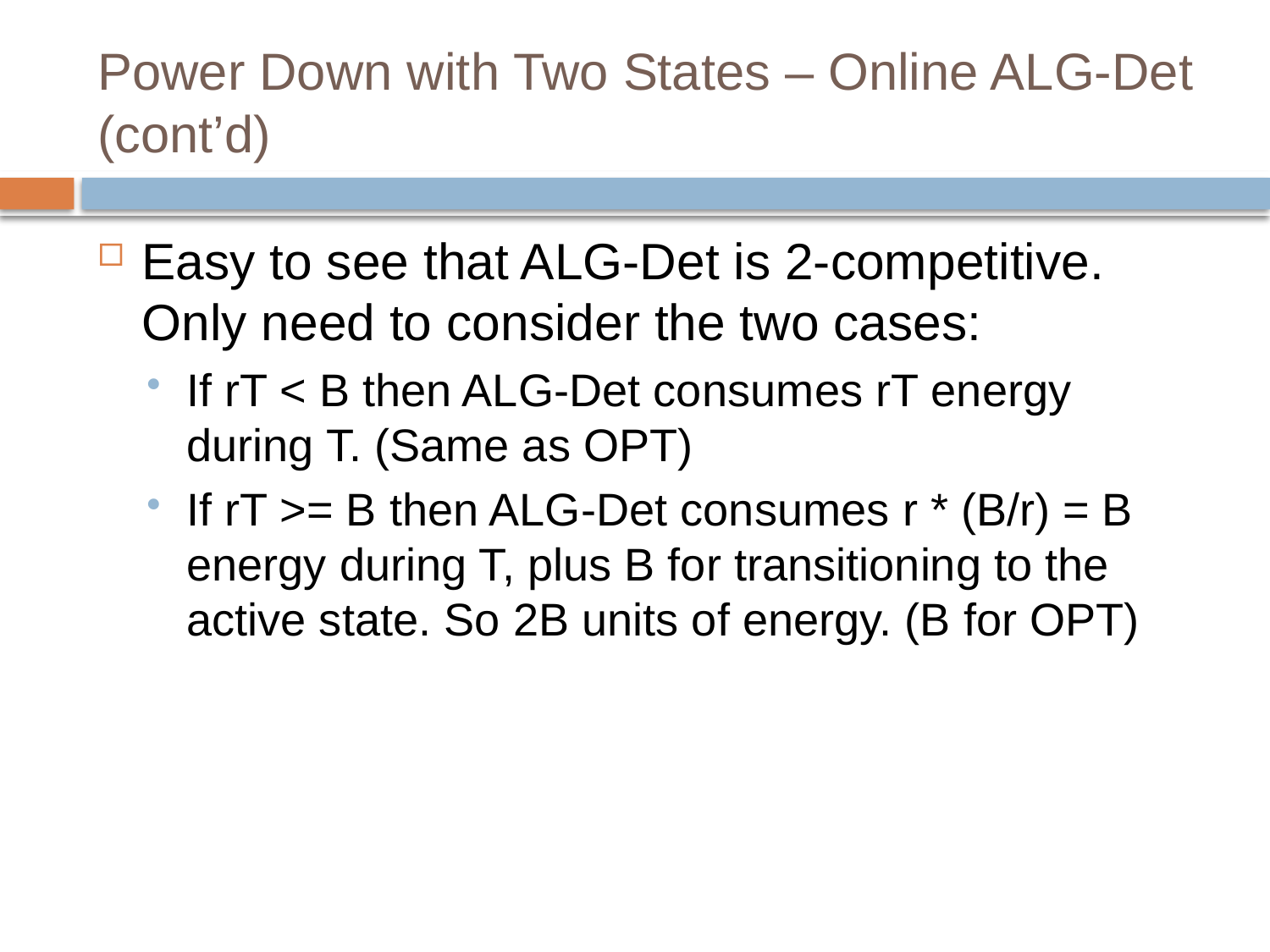

# Power Down with Two States – Online ALG-Det (cont’d)
Easy to see that ALG-Det is 2-competitive. Only need to consider the two cases:
If rT < B then ALG-Det consumes rT energy during T. (Same as OPT)
If rT >= B then ALG-Det consumes r * (B/r) = B energy during T, plus B for transitioning to the active state. So 2B units of energy. (B for OPT)